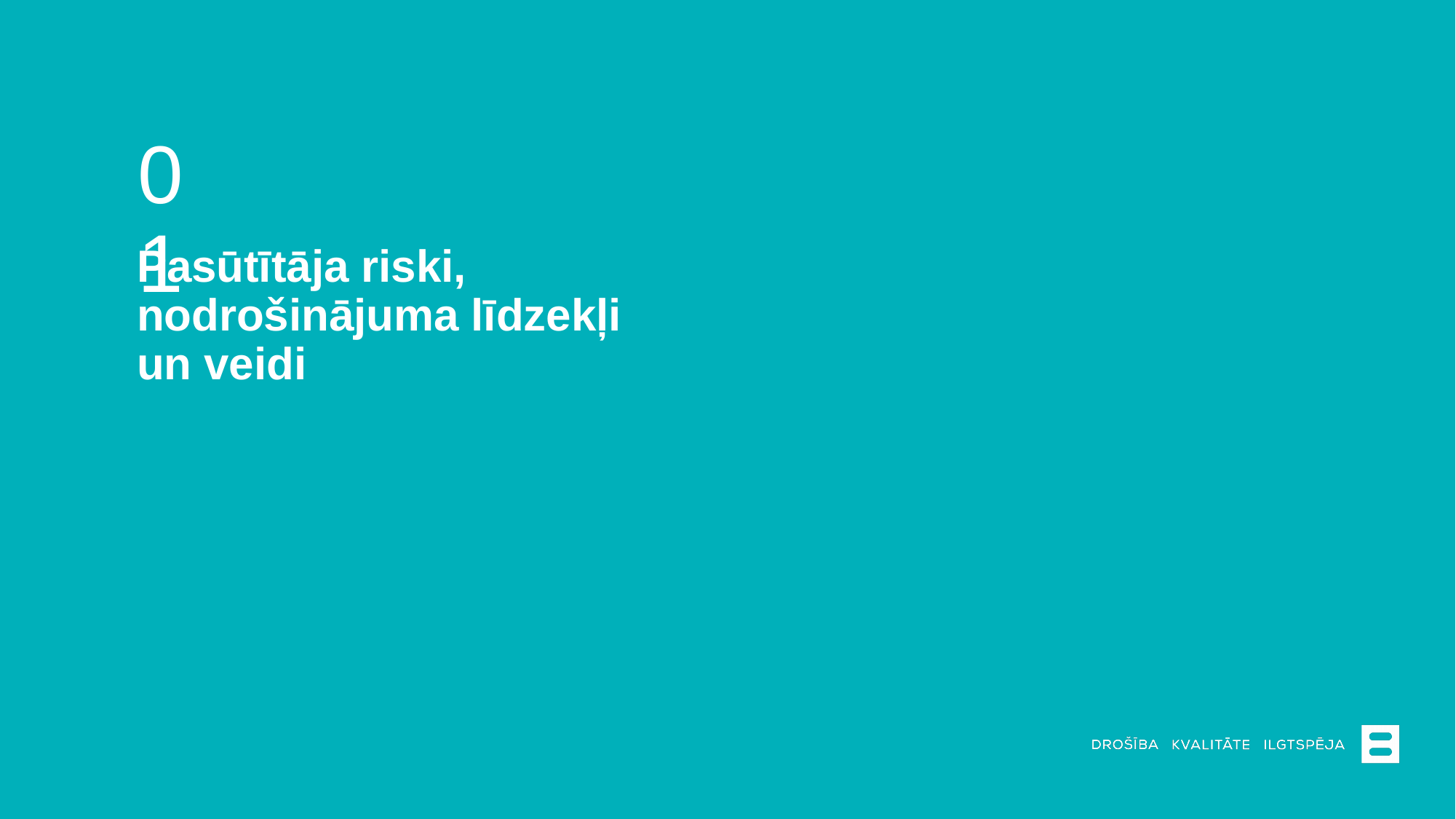

01
# Pasūtītāja riski, nodrošinājuma līdzekļi un veidi